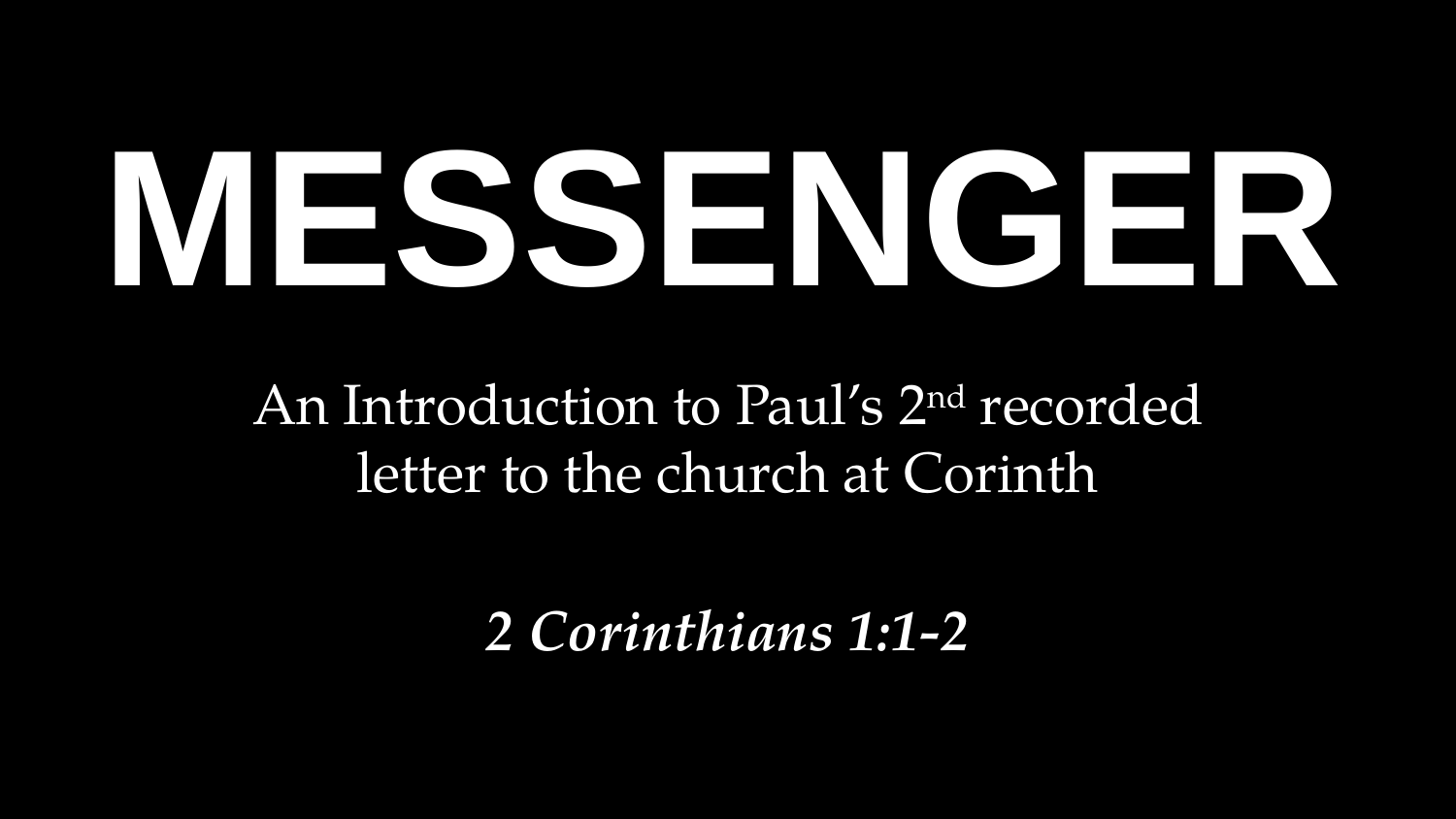

# MESSENGER
An Introduction to Paul’s 2nd recorded letter to the church at Corinth

2 Corinthians 1:1-2